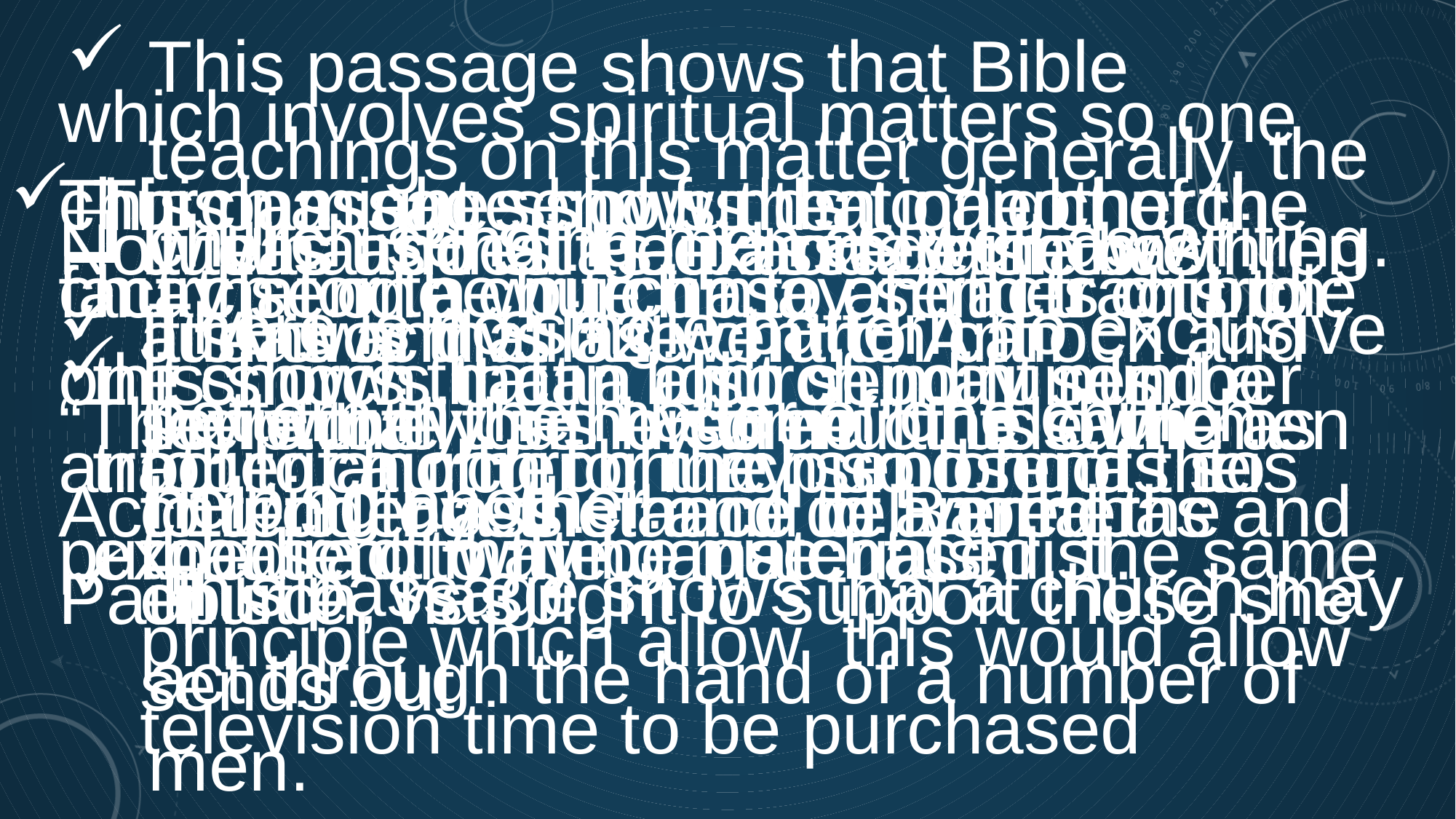

This passage shows that Bible teachings on this matter generally, the church sending men as well as writing. There is no single pattern no exclusive pattern in the matter of one church helping another.
This passage shows that a church may act through the hand of a number of men.
which involves spiritual matters so one church might send funds to another church for the purchase of tracts or bible
It shows that in light of point number four, if a church may send funds so that tract may be purchased, the same principle which allow  this would allow television time to be purchased
This passage shows that one church may send a write up to another church; this shows that a church may send a tract to another church so long as it is expedient to the cause of Christ.
This passage shows then in light of the fact that one church may send tracts to one church, it can also send funds to another church for the purpose of the purchase of writing materials
It tells us that Paul and Barnabas, Judas and Silas went to Antioch and there they gathered multitude, the church together and delivered the epistle  vs 30
Judas and Silas exhorted the brethren at Antioch vs 32
“They wrote thus by them” the same as  Act 11 :30 by  the hand of Barnabas and Paul
Now what does the passage show?
It shows that one church can scripturally send some of its own men to render assistance to another church, has right to support those she sends out